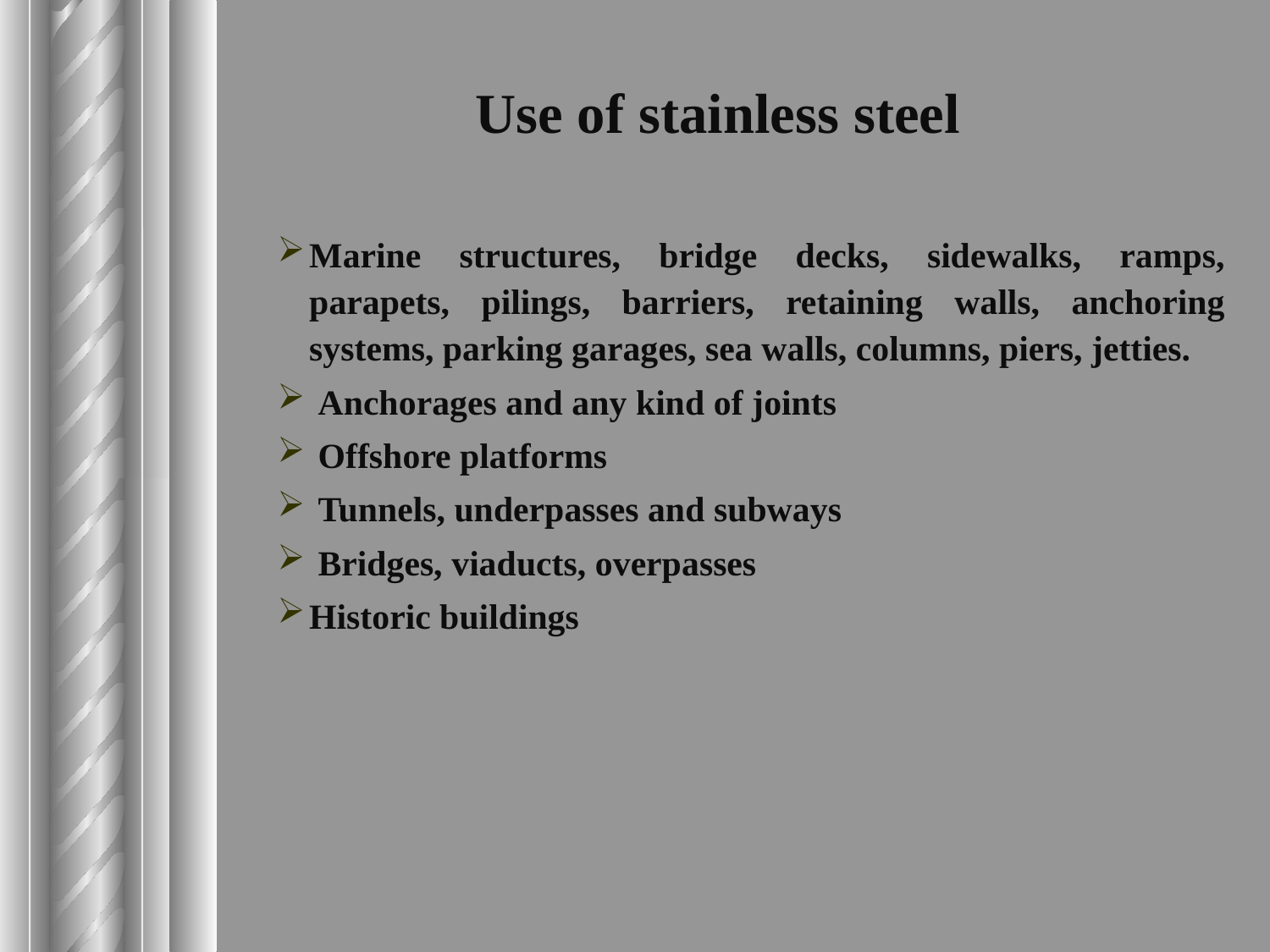

# Use of stainless steel
Marine structures, bridge decks, sidewalks, ramps, parapets, pilings, barriers, retaining walls, anchoring systems, parking garages, sea walls, columns, piers, jetties.
 Anchorages and any kind of joints
 Offshore platforms
 Tunnels, underpasses and subways
 Bridges, viaducts, overpasses
Historic buildings